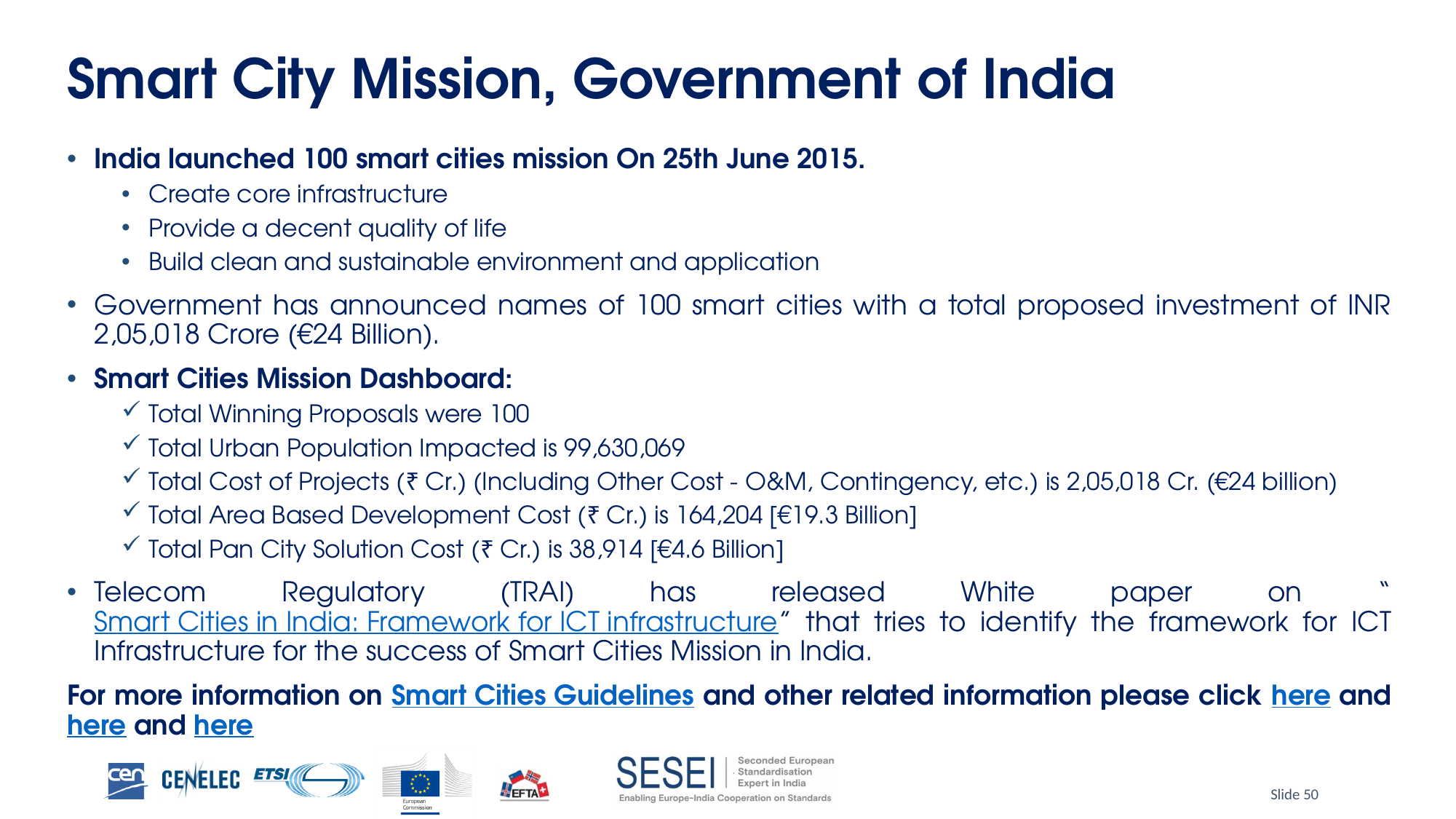

# Smart City Mission, Government of India
India launched 100 smart cities mission On 25th June 2015.
Create core infrastructure
Provide a decent quality of life
Build clean and sustainable environment and application
Government has announced names of 100 smart cities with a total proposed investment of INR 2,05,018 Crore (€24 Billion).
Smart Cities Mission Dashboard:
Total Winning Proposals were 100
Total Urban Population Impacted is 99,630,069
Total Cost of Projects (₹ Cr.) (Including Other Cost - O&M, Contingency, etc.) is 2,05,018 Cr. (€24 billion)
Total Area Based Development Cost (₹ Cr.) is 164,204 [€19.3 Billion]
Total Pan City Solution Cost (₹ Cr.) is 38,914 [€4.6 Billion]
Telecom Regulatory (TRAI) has released White paper on “Smart Cities in India: Framework for ICT infrastructure” that tries to identify the framework for ICT Infrastructure for the success of Smart Cities Mission in India.
For more information on Smart Cities Guidelines and other related information please click here and here and here